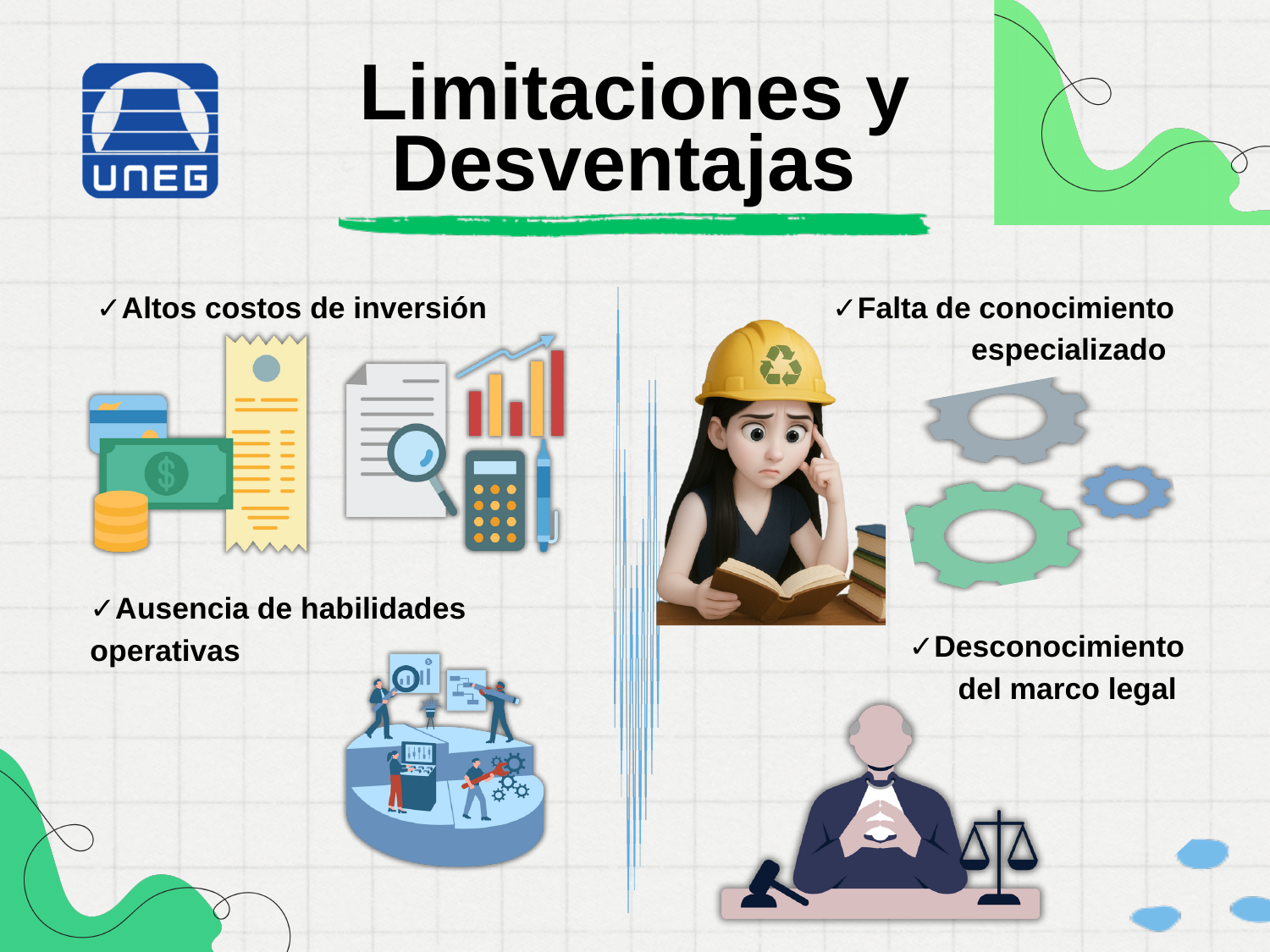

Limitaciones y Desventajas

✓Altos costos de inversión
✓Falta de conocimiento
 especializado

✓Ausencia de habilidades
operativas
✓Desconocimiento
 del marco legal